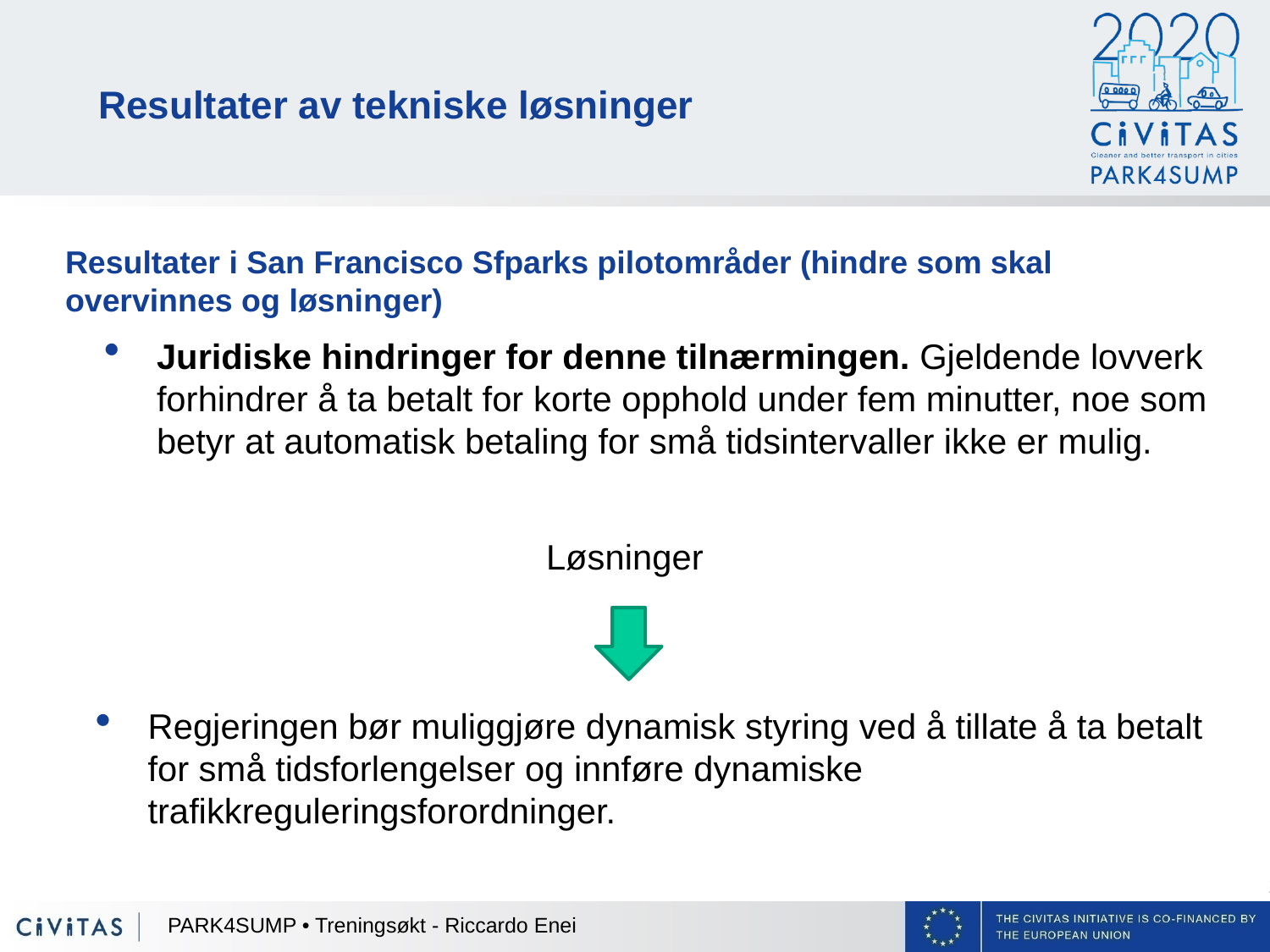

Resultater av tekniske løsninger
Resultater i San Francisco Sfparks pilotområder (hindre som skal overvinnes og løsninger)

Juridiske hindringer for denne tilnærmingen. Gjeldende lovverk forhindrer å ta betalt for korte opphold under fem minutter, noe som betyr at automatisk betaling for små tidsintervaller ikke er mulig.
Løsninger

Regjeringen bør muliggjøre dynamisk styring ved å tillate å ta betalt for små tidsforlengelser og innføre dynamiske trafikkreguleringsforordninger.
PARK4SUMP • Treningsøkt - Riccardo Enei